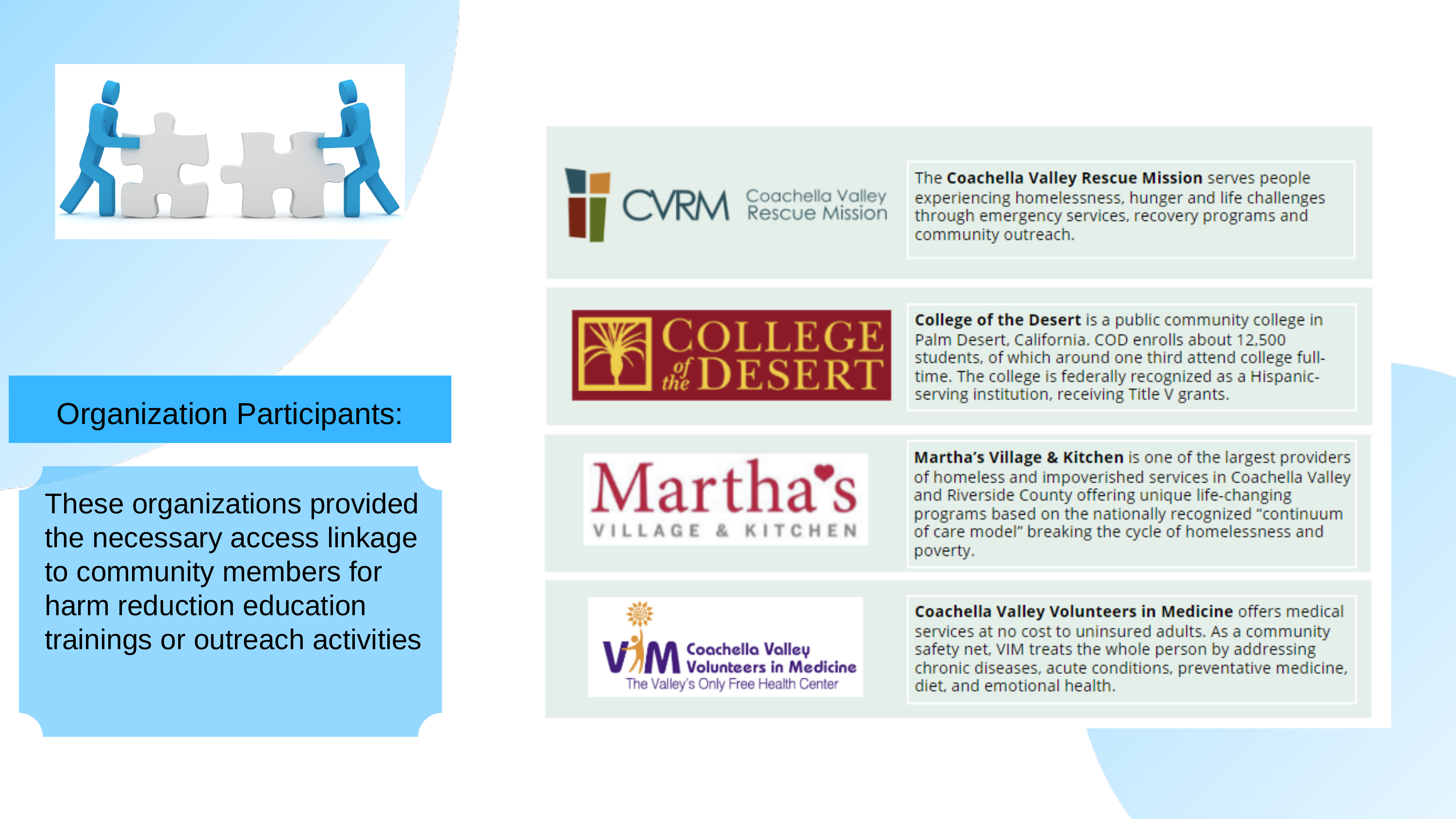

Organization Participants:

These organizations provided the necessary access linkage to community members for harm reduction education trainings or outreach activities